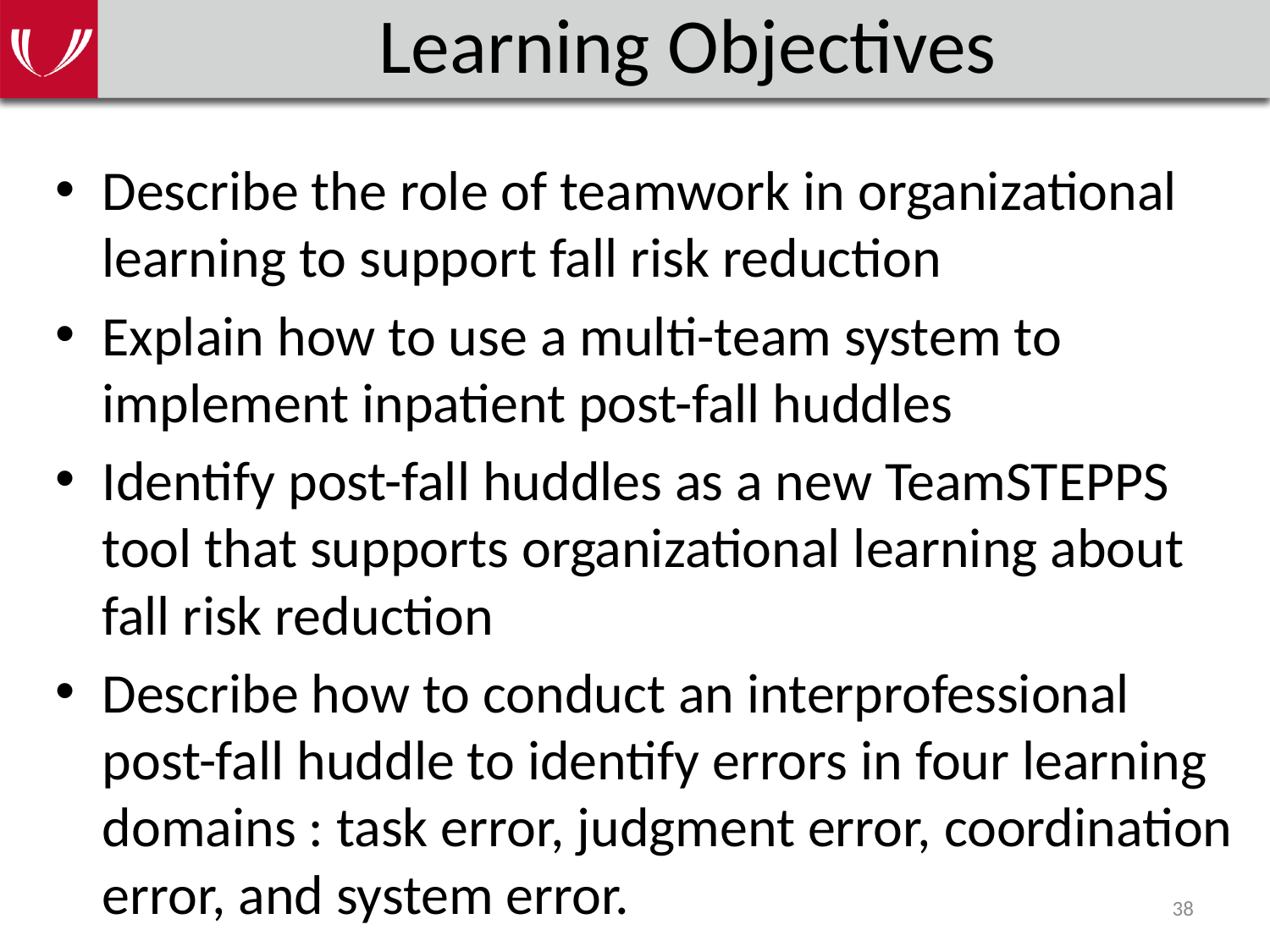

# Learning Objectives
Describe the role of teamwork in organizational learning to support fall risk reduction
Explain how to use a multi-team system to implement inpatient post-fall huddles
Identify post-fall huddles as a new TeamSTEPPS tool that supports organizational learning about fall risk reduction
Describe how to conduct an interprofessional post-fall huddle to identify errors in four learning domains : task error, judgment error, coordination error, and system error.

38